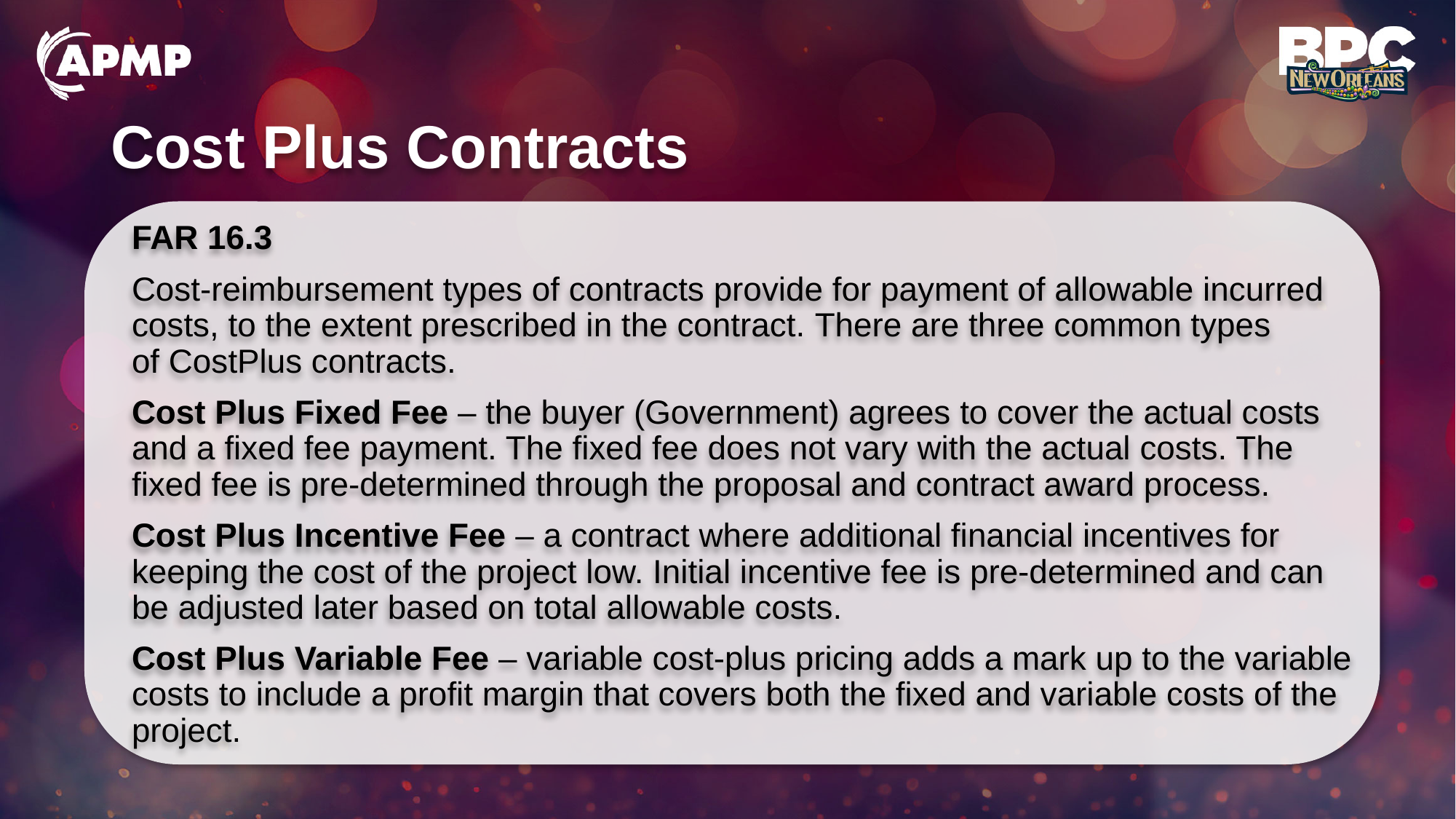

# Cost Plus Contracts

FAR 16.3
Cost-reimbursement types of contracts provide for payment of allowable incurred costs, to the extent prescribed in the contract. There are three common types of CostPlus contracts.
Cost Plus Fixed Fee – the buyer (Government) agrees to cover the actual costs and a fixed fee payment. The fixed fee does not vary with the actual costs. The fixed fee is pre-determined through the proposal and contract award process.
Cost Plus Incentive Fee – a contract where additional financial incentives for keeping the cost of the project low. Initial incentive fee is pre-determined and can be adjusted later based on total allowable costs.
Cost Plus Variable Fee – variable cost-plus pricing adds a mark up to the variable costs to include a profit margin that covers both the fixed and variable costs of the project.